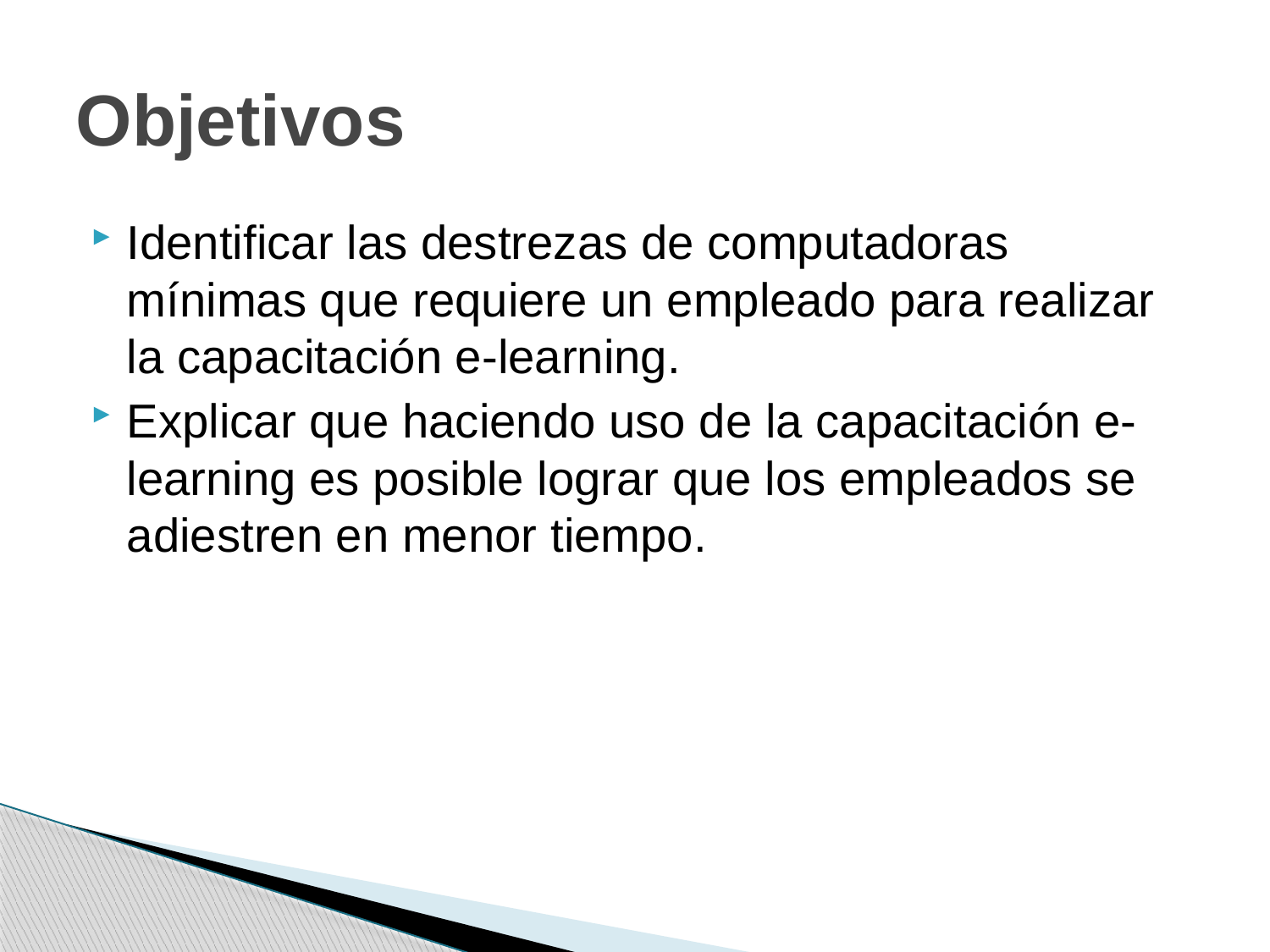

# Objetivos
Identificar las destrezas de computadoras mínimas que requiere un empleado para realizar la capacitación e-learning.
Explicar que haciendo uso de la capacitación e-learning es posible lograr que los empleados se adiestren en menor tiempo.